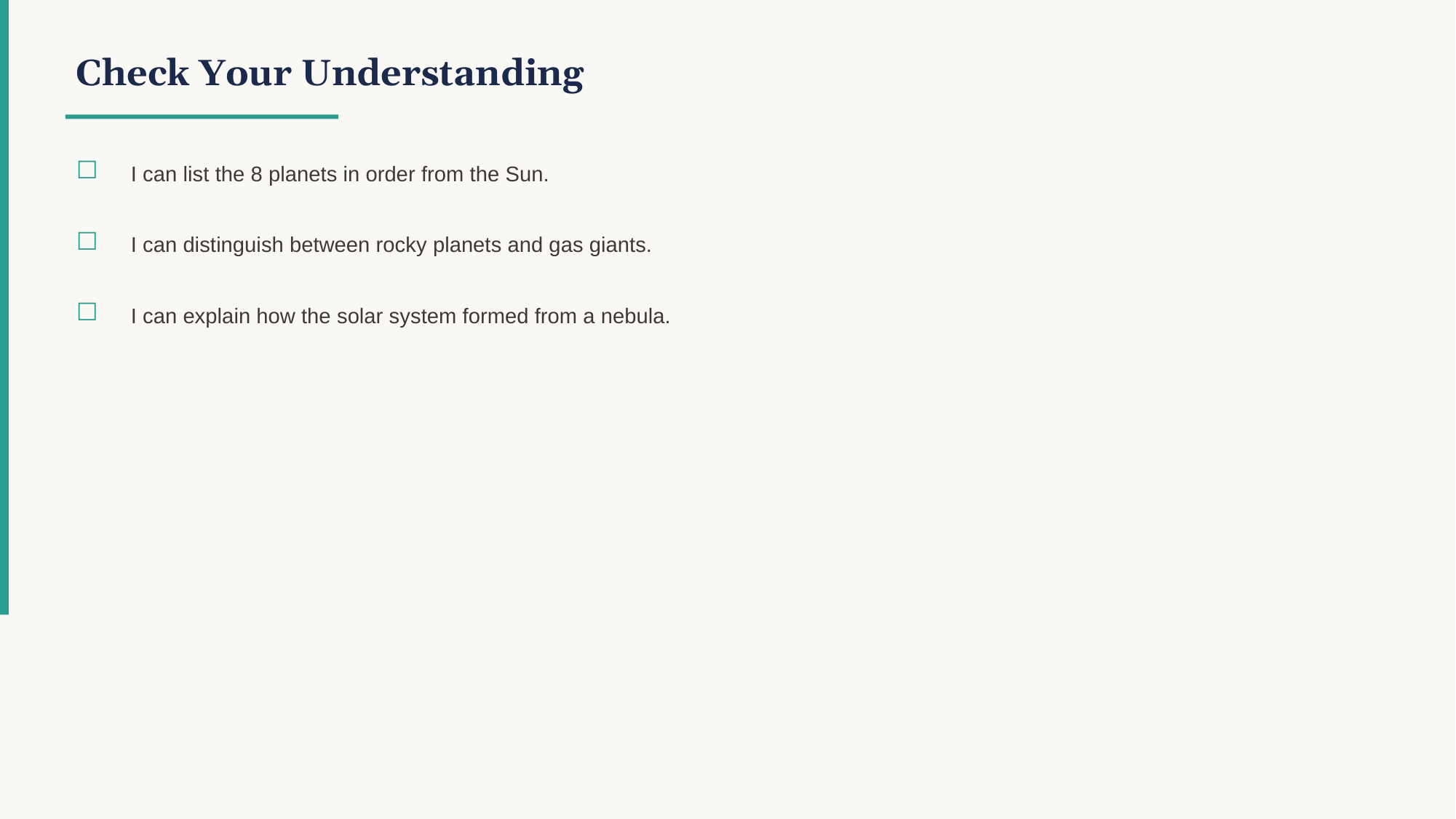

Check Your Understanding

☐
I can list the 8 planets in order from the Sun.
☐
I can distinguish between rocky planets and gas giants.
☐
I can explain how the solar system formed from a nebula.